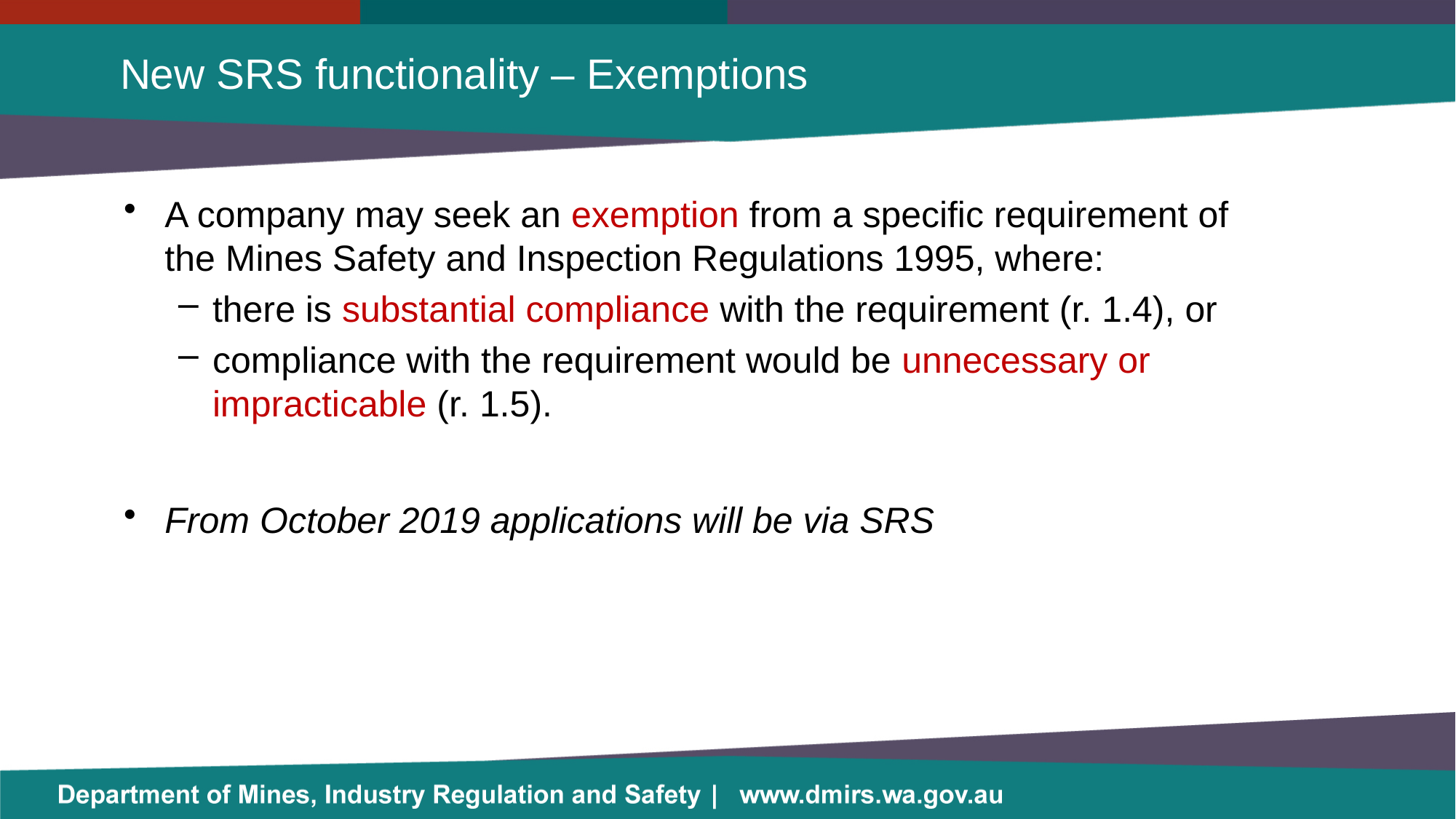

# New SRS functionality – Exemptions
A company may seek an exemption from a specific requirement of the Mines Safety and Inspection Regulations 1995, where:
there is substantial compliance with the requirement (r. 1.4), or
compliance with the requirement would be unnecessary or impracticable (r. 1.5).

From October 2019 applications will be via SRS